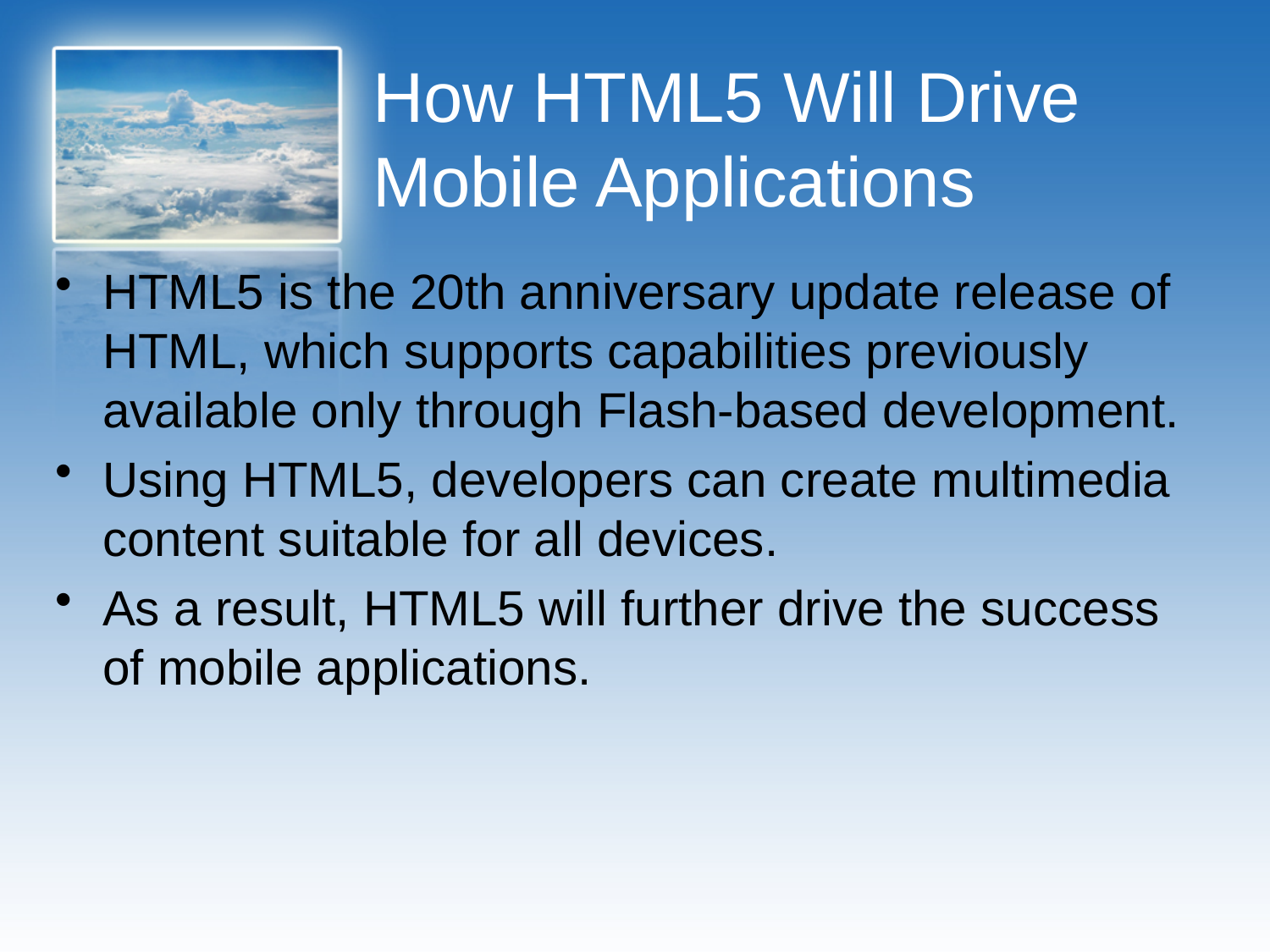

# How HTML5 Will Drive Mobile Applications
HTML5 is the 20th anniversary update release of HTML, which supports capabilities previously available only through Flash-based development.
Using HTML5, developers can create multimedia content suitable for all devices.
As a result, HTML5 will further drive the success of mobile applications.